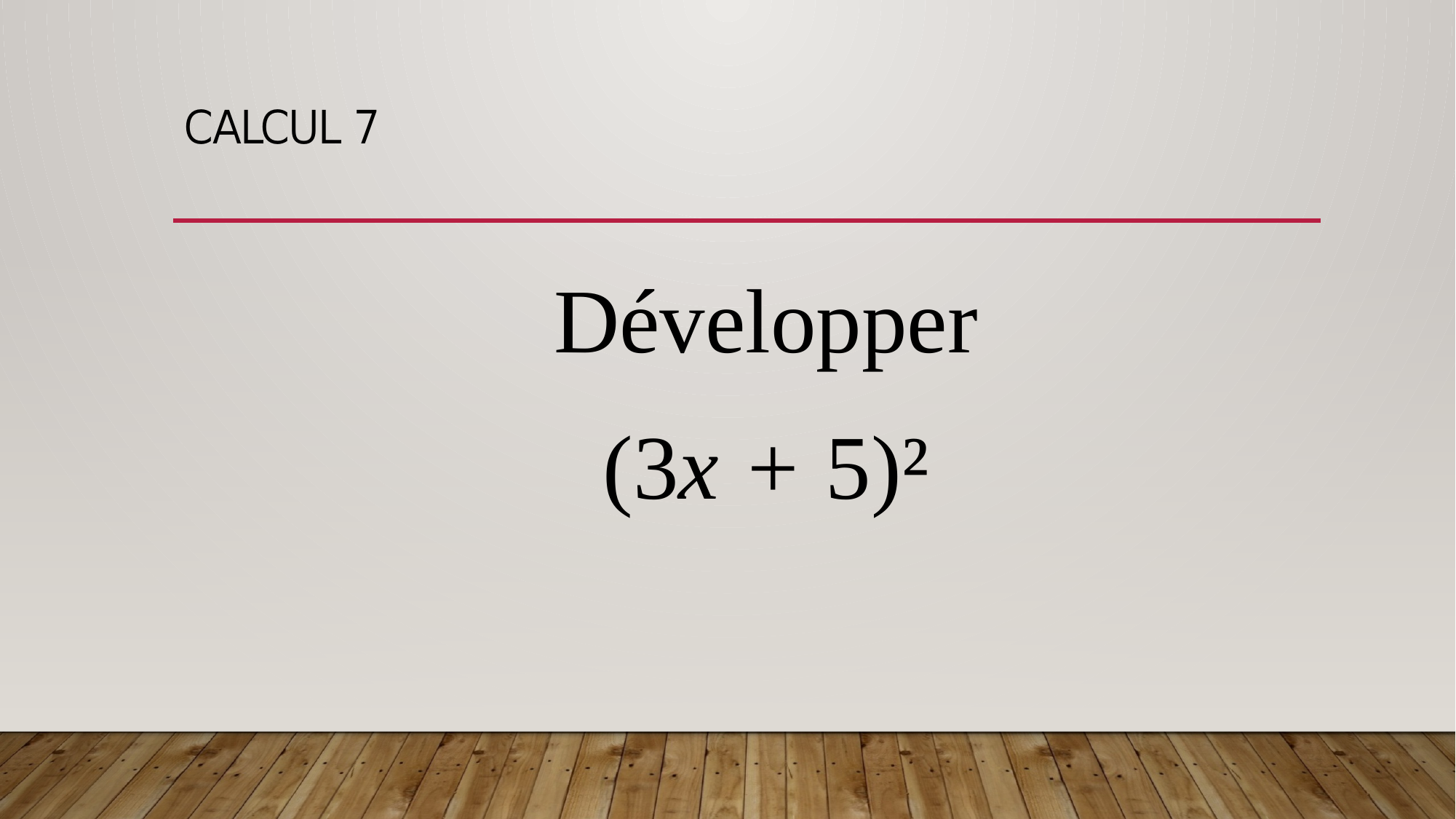

# Calcul 7
Développer
(3x + 5)²